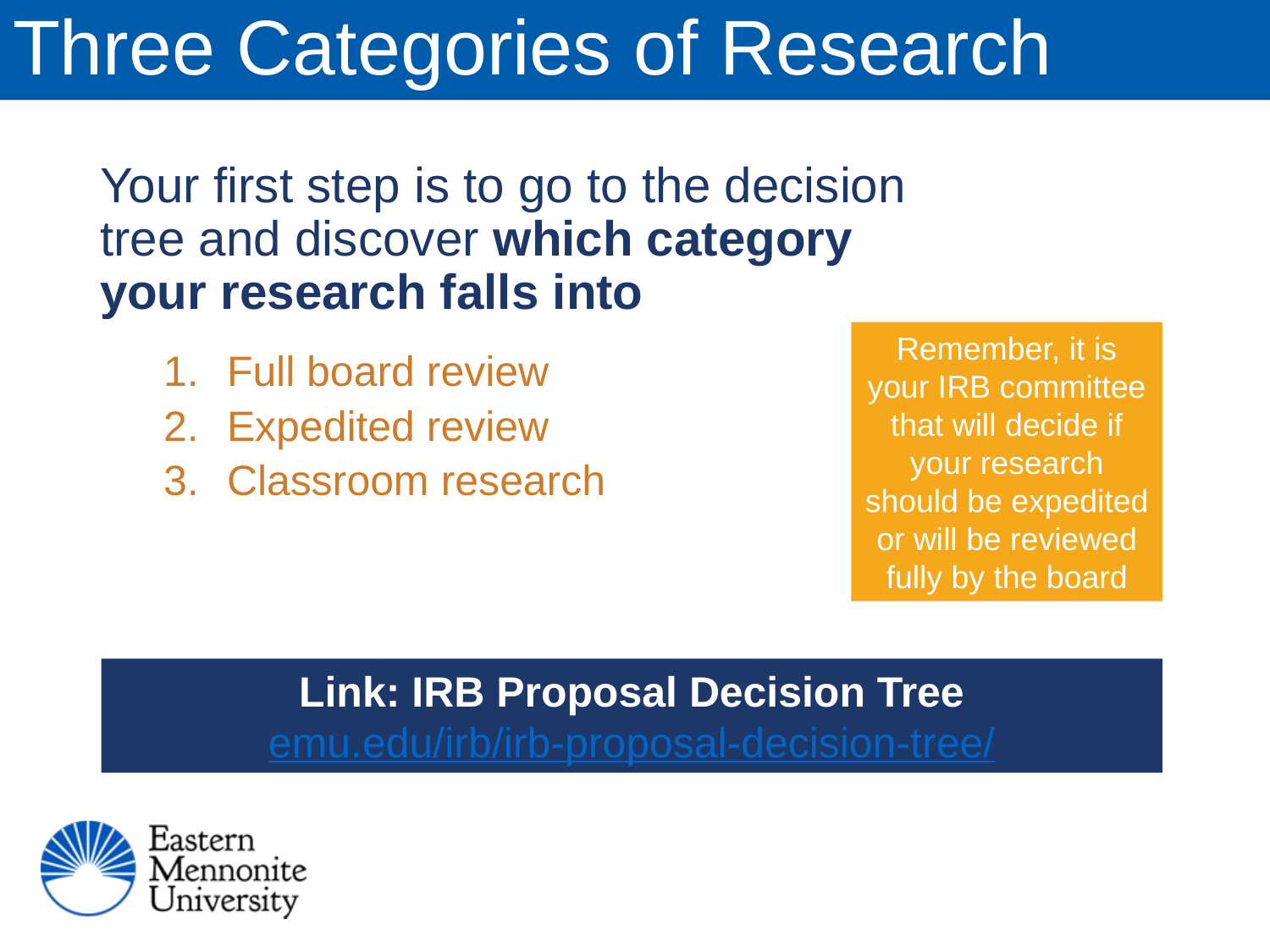

# Three Categories of Research
Your first step is to go to the decision tree and discover which category your research falls into
Full board review
Expedited review
Classroom research

Remember, it is your IRB committee that will decide if your research should be expedited or will be reviewed fully by the board
Link: IRB Proposal Decision Tree
emu.edu/irb/irb-proposal-decision-tree/